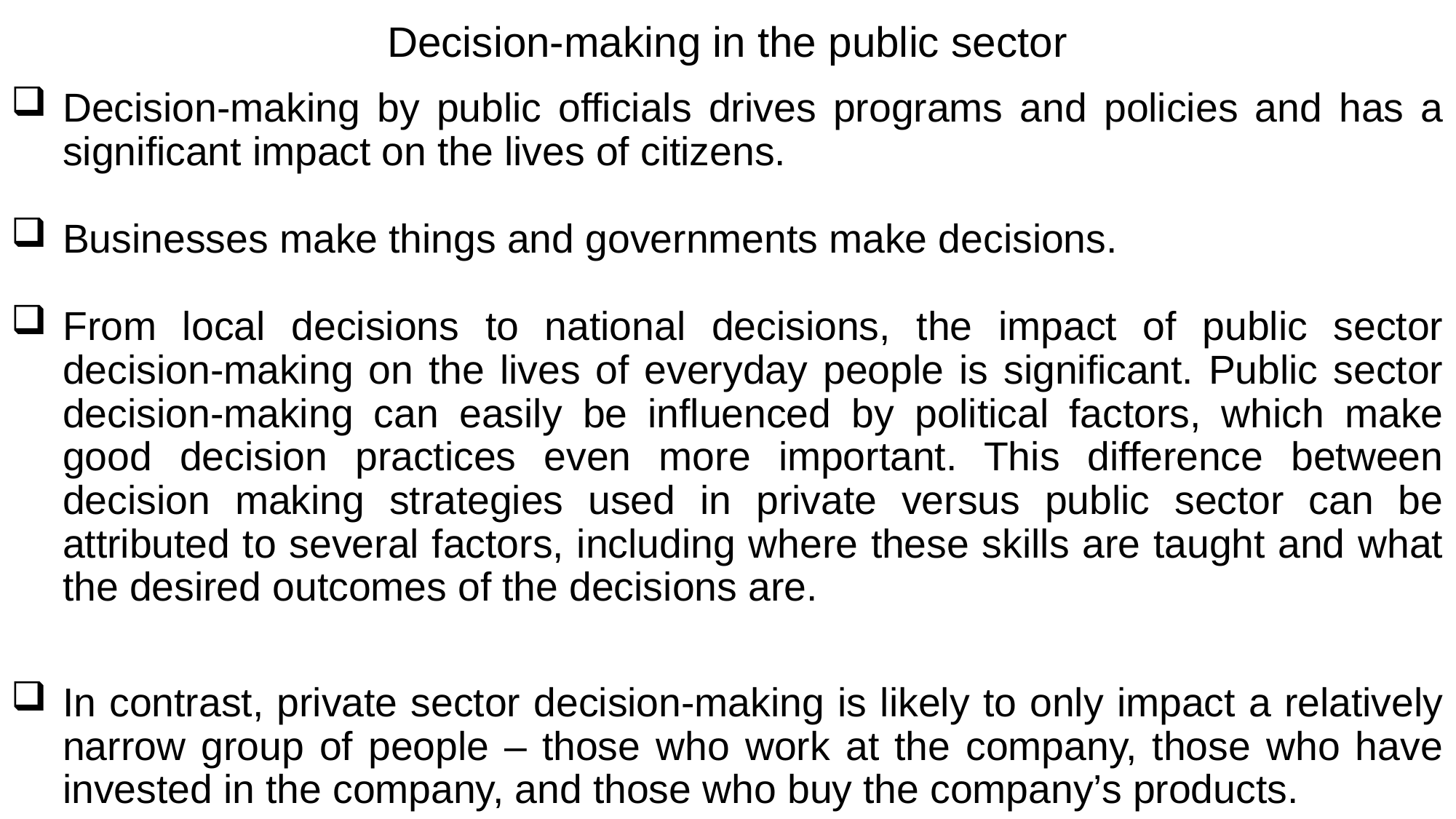

# Decision-making in the public sector
Decision-making by public officials drives programs and policies and has a significant impact on the lives of citizens.

Businesses make things and governments make decisions.

From local decisions to national decisions, the impact of public sector decision-making on the lives of everyday people is significant. Public sector decision-making can easily be influenced by political factors, which make good decision practices even more important. This difference between decision making strategies used in private versus public sector can be attributed to several factors, including where these skills are taught and what the desired outcomes of the decisions are.

In contrast, private sector decision-making is likely to only impact a relatively narrow group of people – those who work at the company, those who have invested in the company, and those who buy the company’s products.